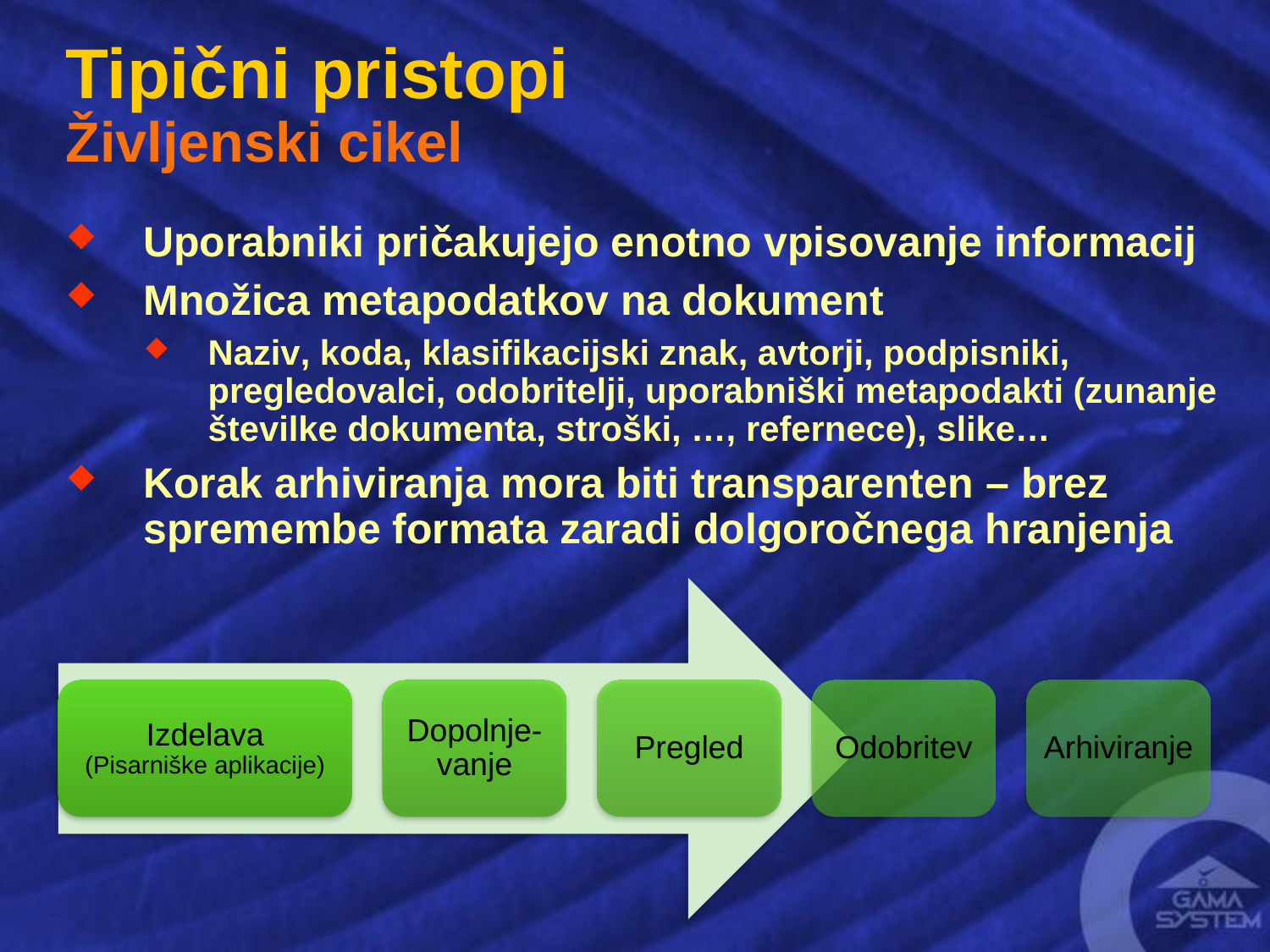

# Tipični pristopi Življenski cikel
Uporabniki pričakujejo enotno vpisovanje informacij
Množica metapodatkov na dokument
Naziv, koda, klasifikacijski znak, avtorji, podpisniki, pregledovalci, odobritelji, uporabniški metapodakti (zunanje številke dokumenta, stroški, …, refernece), slike…
Korak arhiviranja mora biti transparenten – brez spremembe formata zaradi dolgoročnega hranjenja
Izdelava
(Pisarniške aplikacije)
Dopolnje-vanje
Pregled
Odobritev
Arhiviranje